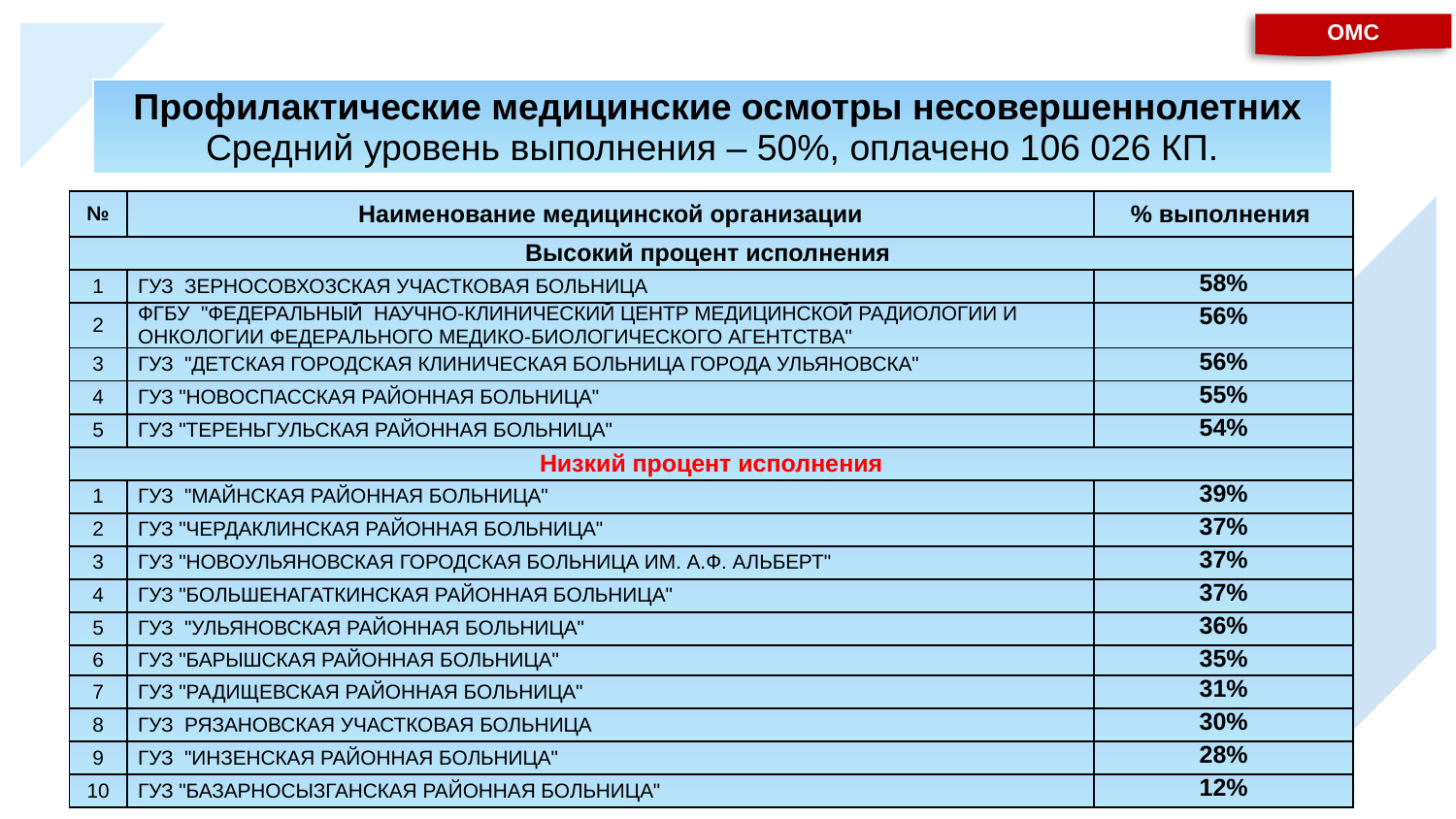

ОМС

| Профилактические медицинские осмотры несовершеннолетних Средний уровень выполнения – 50%, оплачено 106 026 КП. |
| --- |
| № | Наименование медицинской организации | % выполнения |
| --- | --- | --- |
| Высокий процент исполнения |  |  |
| 1 | ГУЗ ЗЕРНОСОВХОЗСКАЯ УЧАСТКОВАЯ БОЛЬНИЦА | 58% |
| 2 | ФГБУ "ФЕДЕРАЛЬНЫЙ НАУЧНО-КЛИНИЧЕСКИЙ ЦЕНТР МЕДИЦИНСКОЙ РАДИОЛОГИИ И ОНКОЛОГИИ ФЕДЕРАЛЬНОГО МЕДИКО-БИОЛОГИЧЕСКОГО АГЕНТСТВА" | 56% |
| 3 | ГУЗ "ДЕТСКАЯ ГОРОДСКАЯ КЛИНИЧЕСКАЯ БОЛЬНИЦА ГОРОДА УЛЬЯНОВСКА" | 56% |
| 4 | ГУЗ "НОВОСПАССКАЯ РАЙОННАЯ БОЛЬНИЦА" | 55% |
| 5 | ГУЗ "ТЕРЕНЬГУЛЬСКАЯ РАЙОННАЯ БОЛЬНИЦА" | 54% |
| Низкий процент исполнения |  |  |
| 1 | ГУЗ "МАЙНСКАЯ РАЙОННАЯ БОЛЬНИЦА" | 39% |
| 2 | ГУЗ "ЧЕРДАКЛИНСКАЯ РАЙОННАЯ БОЛЬНИЦА" | 37% |
| 3 | ГУЗ "НОВОУЛЬЯНОВСКАЯ ГОРОДСКАЯ БОЛЬНИЦА ИМ. А.Ф. АЛЬБЕРТ" | 37% |
| 4 | ГУЗ "БОЛЬШЕНАГАТКИНСКАЯ РАЙОННАЯ БОЛЬНИЦА" | 37% |
| 5 | ГУЗ "УЛЬЯНОВСКАЯ РАЙОННАЯ БОЛЬНИЦА" | 36% |
| 6 | ГУЗ "БАРЫШСКАЯ РАЙОННАЯ БОЛЬНИЦА" | 35% |
| 7 | ГУЗ "РАДИЩЕВСКАЯ РАЙОННАЯ БОЛЬНИЦА" | 31% |
| 8 | ГУЗ РЯЗАНОВСКАЯ УЧАСТКОВАЯ БОЛЬНИЦА | 30% |
| 9 | ГУЗ "ИНЗЕНСКАЯ РАЙОННАЯ БОЛЬНИЦА" | 28% |
| 10 | ГУЗ "БАЗАРНОСЫЗГАНСКАЯ РАЙОННАЯ БОЛЬНИЦА" | 12% |